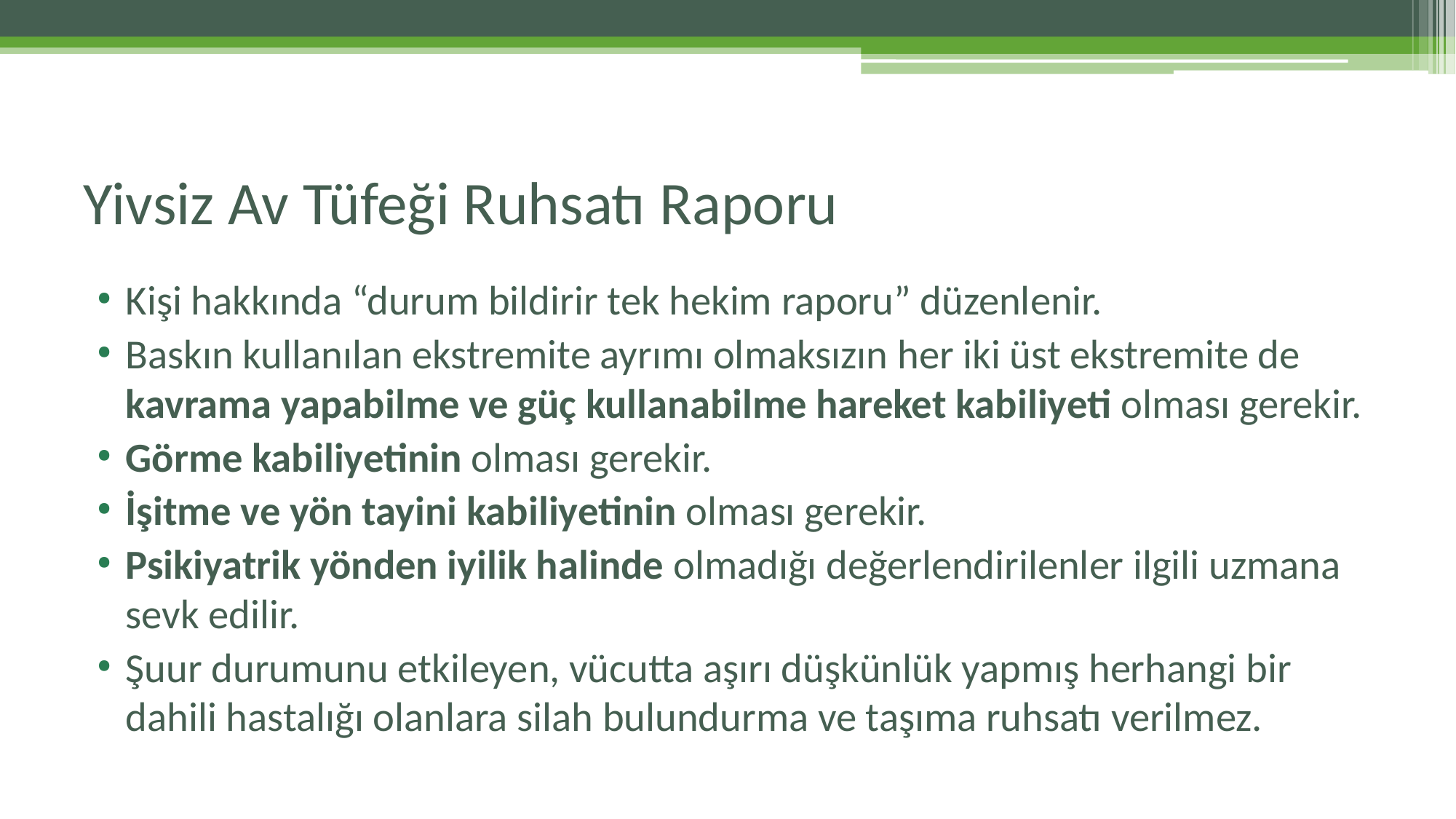

# Yivsiz Av Tüfeği Ruhsatı Raporu
Kişi hakkında “durum bildirir tek hekim raporu” düzenlenir.
Baskın kullanılan ekstremite ayrımı olmaksızın her iki üst ekstremite de kavrama yapabilme ve güç kullanabilme hareket kabiliyeti olması gerekir.
Görme kabiliyetinin olması gerekir.
İşitme ve yön tayini kabiliyetinin olması gerekir.
Psikiyatrik yönden iyilik halinde olmadığı değerlendirilenler ilgili uzmana sevk edilir.
Şuur durumunu etkileyen, vücutta aşırı düşkünlük yapmış herhangi bir dahili hastalığı olanlara silah bulundurma ve taşıma ruhsatı verilmez.